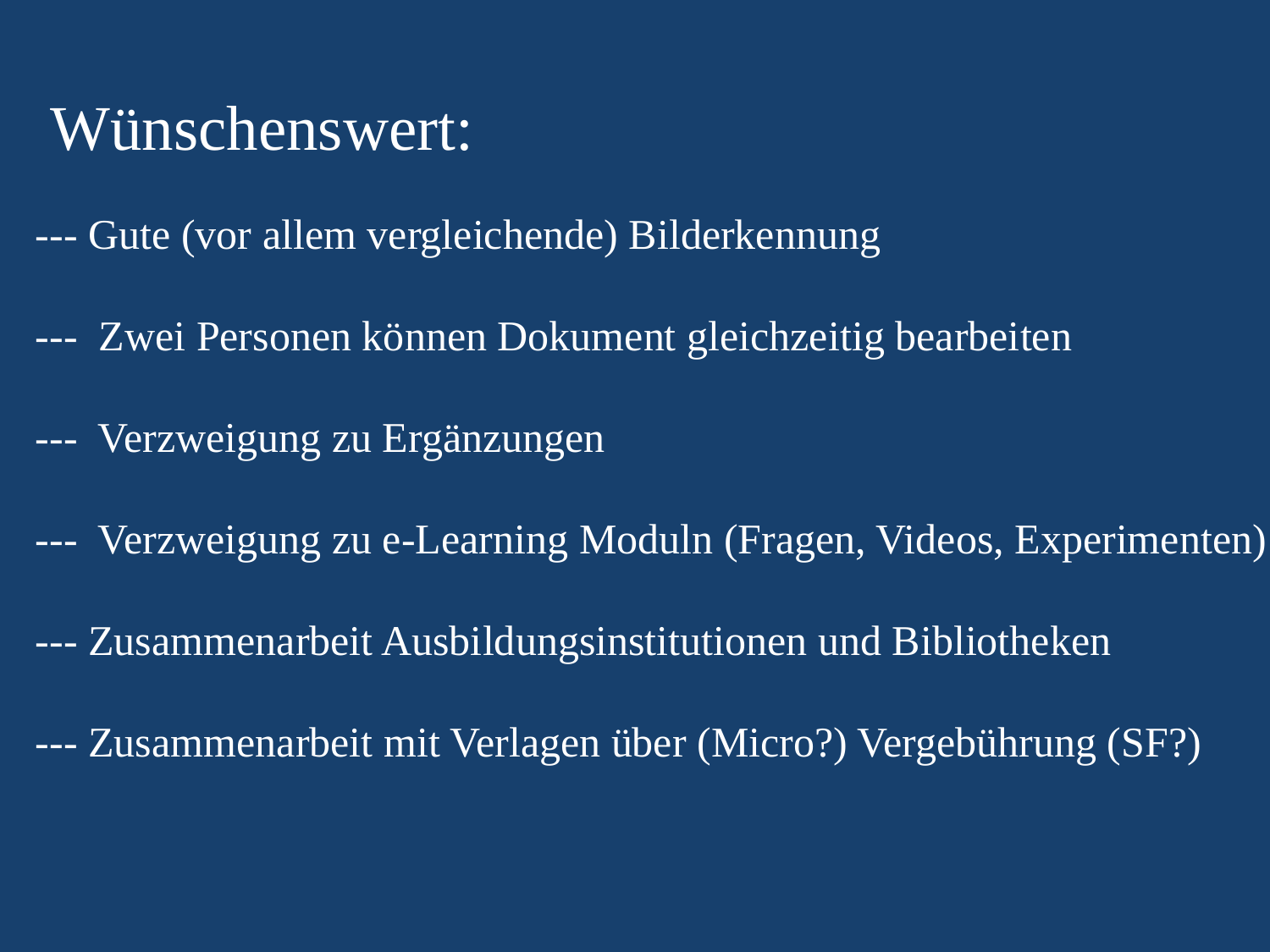

Wünschenswert:
--- Gute (vor allem vergleichende) Bilderkennung

---  Zwei Personen können Dokument gleichzeitig bearbeiten

---  Verzweigung zu Ergänzungen

---  Verzweigung zu e-Learning Moduln (Fragen, Videos, Experimenten)

--- Zusammenarbeit Ausbildungsinstitutionen und Bibliotheken

--- Zusammenarbeit mit Verlagen über (Micro?) Vergebührung (SF?)